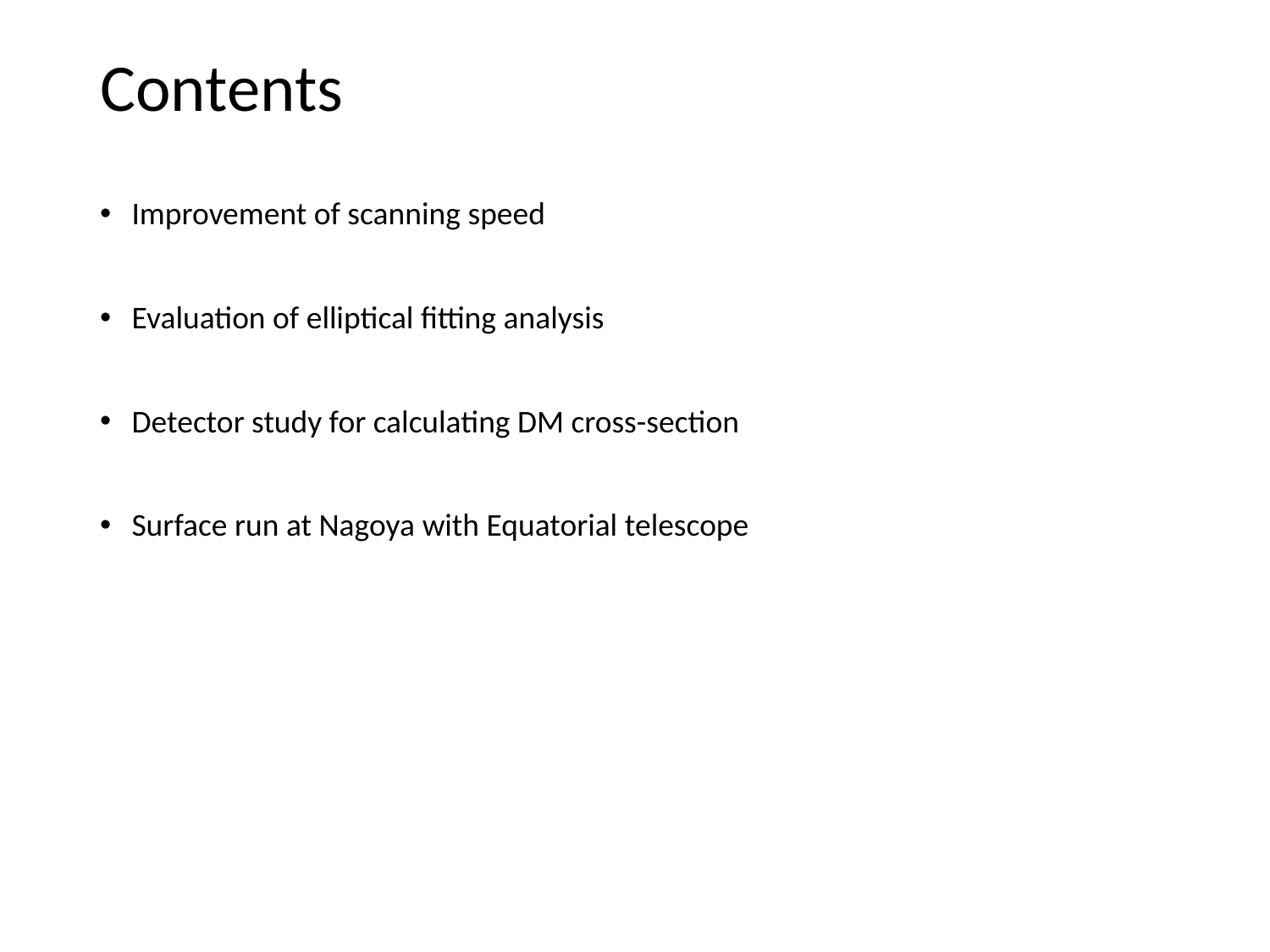

# Contents
Improvement of scanning speed

Evaluation of elliptical fitting analysis

Detector study for calculating DM cross-section

Surface run at Nagoya with Equatorial telescope